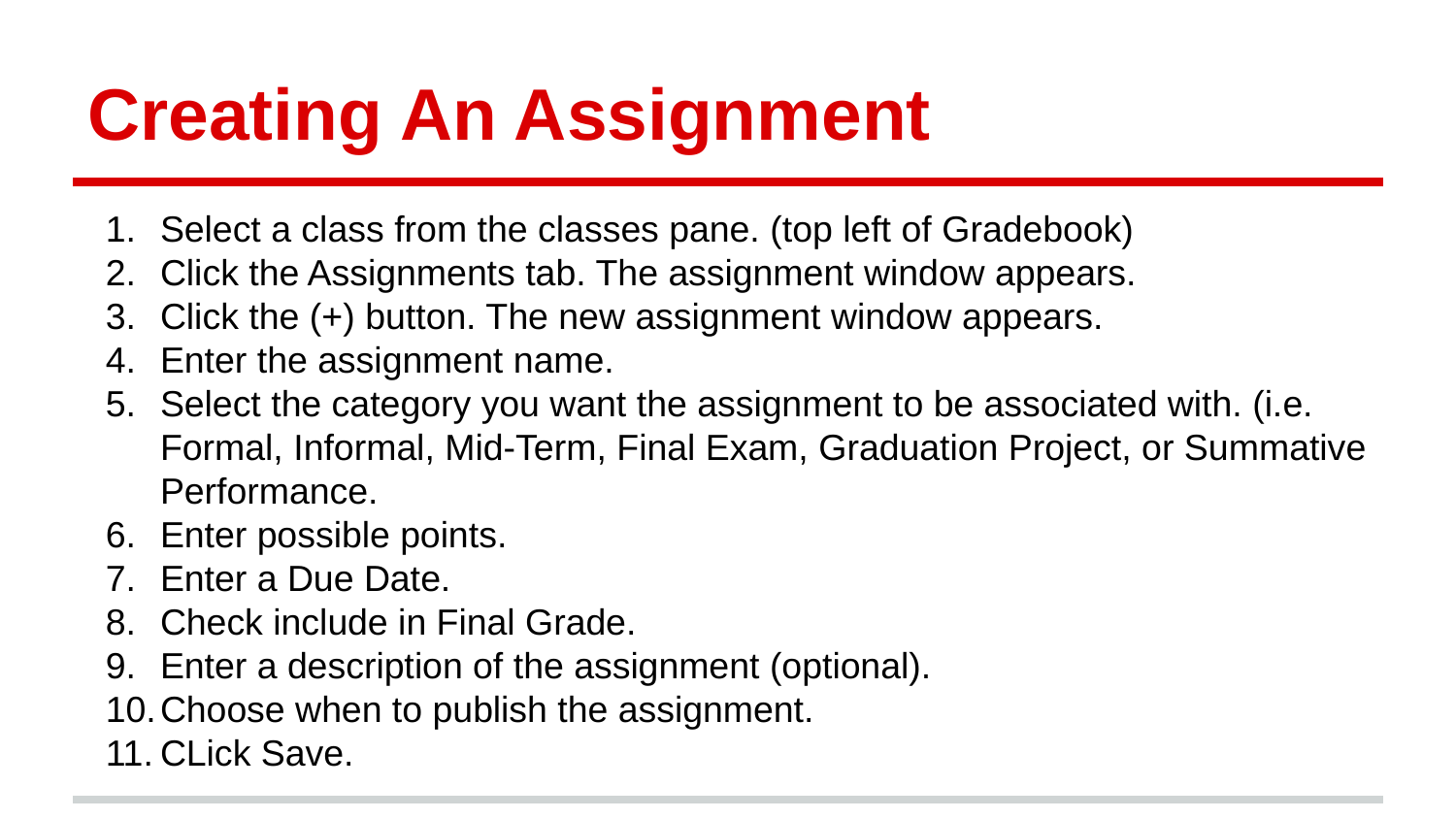

# Creating An Assignment
Select a class from the classes pane. (top left of Gradebook)
Click the Assignments tab. The assignment window appears.
Click the (+) button. The new assignment window appears.
Enter the assignment name.
Select the category you want the assignment to be associated with. (i.e. Formal, Informal, Mid-Term, Final Exam, Graduation Project, or Summative Performance.
Enter possible points.
Enter a Due Date.
Check include in Final Grade.
Enter a description of the assignment (optional).
Choose when to publish the assignment.
CLick Save.